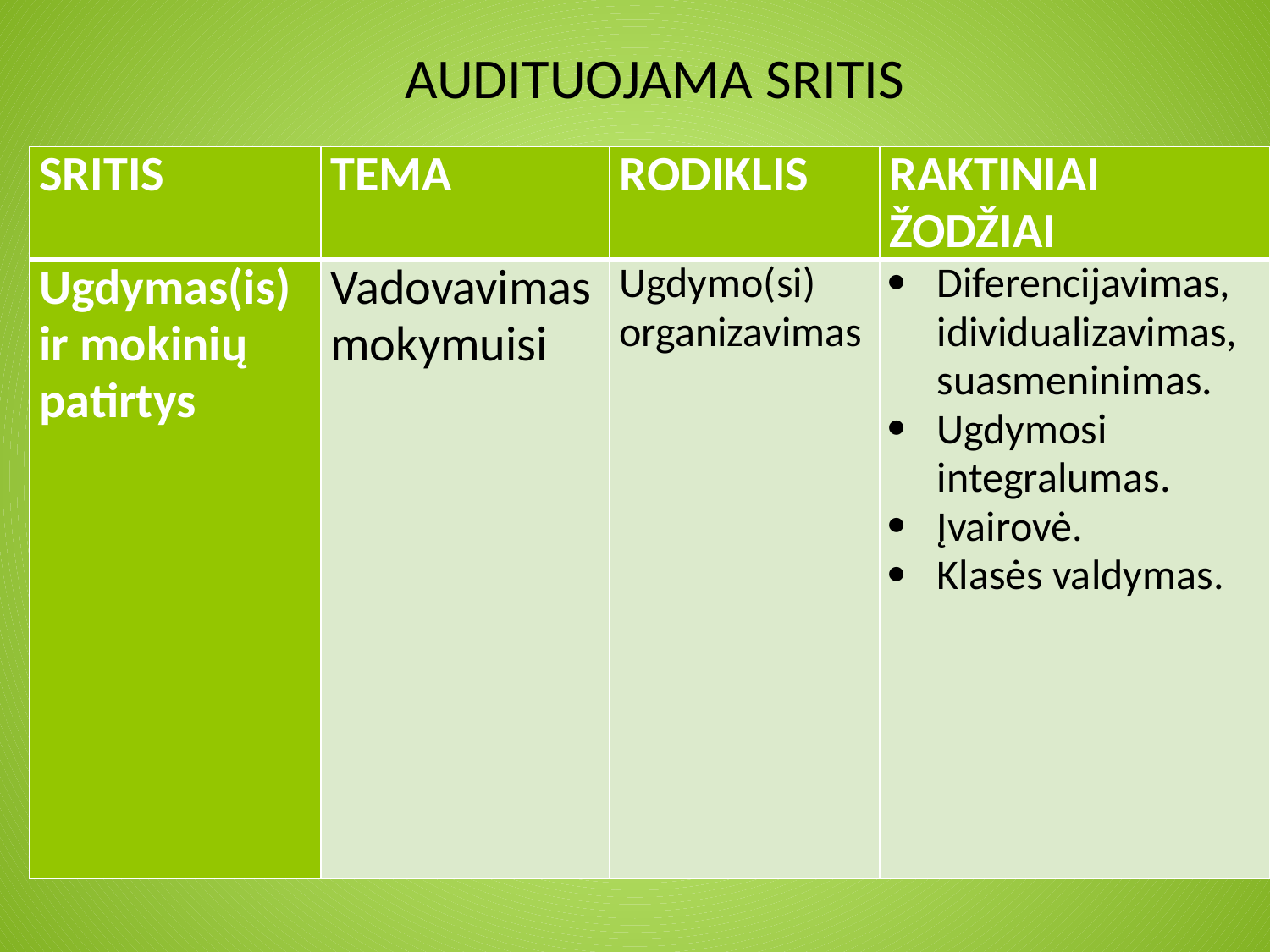

AUDITUOJAMA SRITIS
| SRITIS | TEMA | RODIKLIS | RAKTINIAI ŽODŽIAI |
| --- | --- | --- | --- |
| Ugdymas(is) ir mokinių patirtys | Vadovavimas mokymuisi | Ugdymo(si) organizavimas | Diferencijavimas, idividualizavimas, suasmeninimas. Ugdymosi integralumas. Įvairovė. Klasės valdymas. |